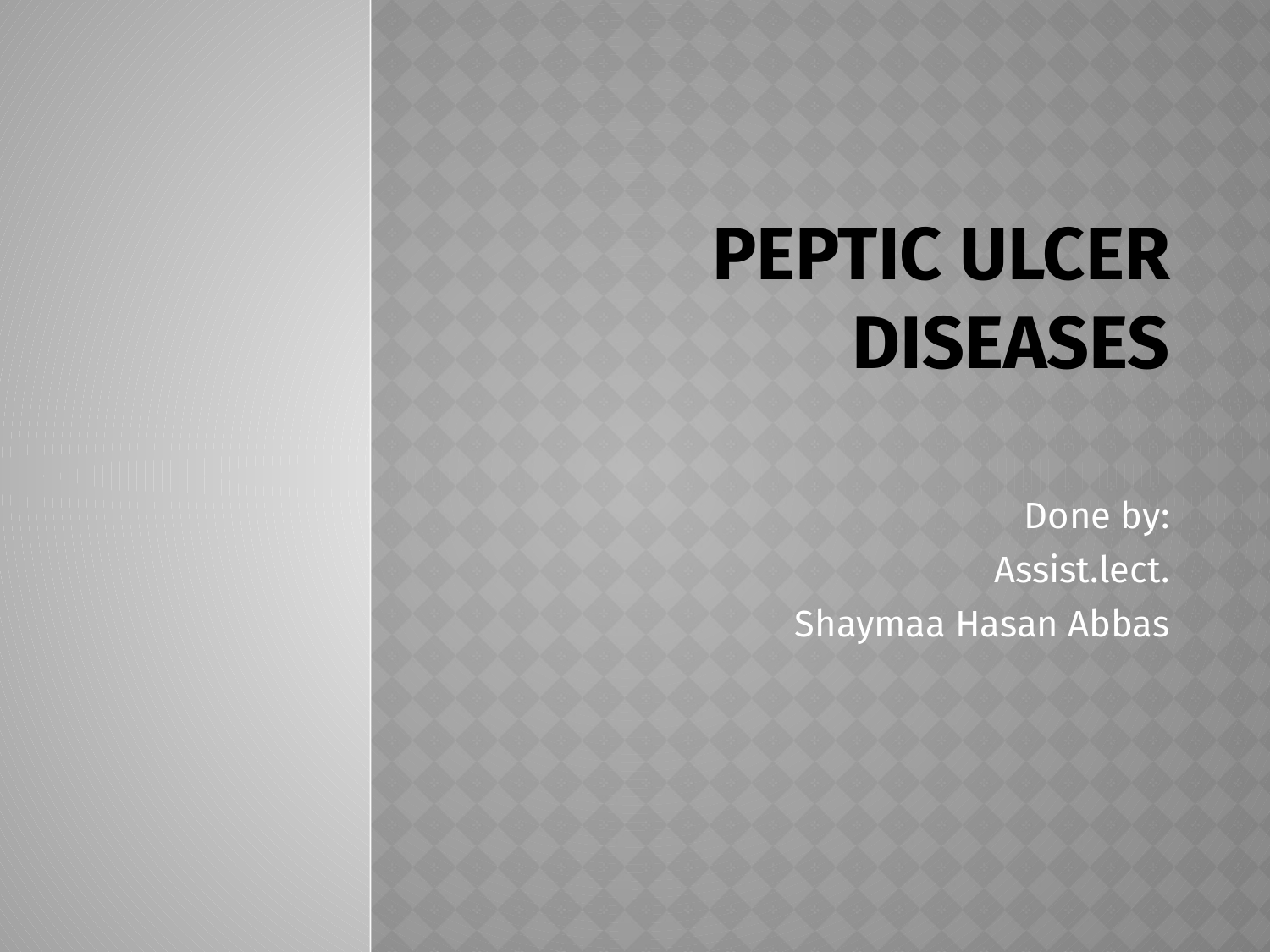

# Peptic ulcer diseases
Done by:
Assist.lect.
Shaymaa Hasan Abbas